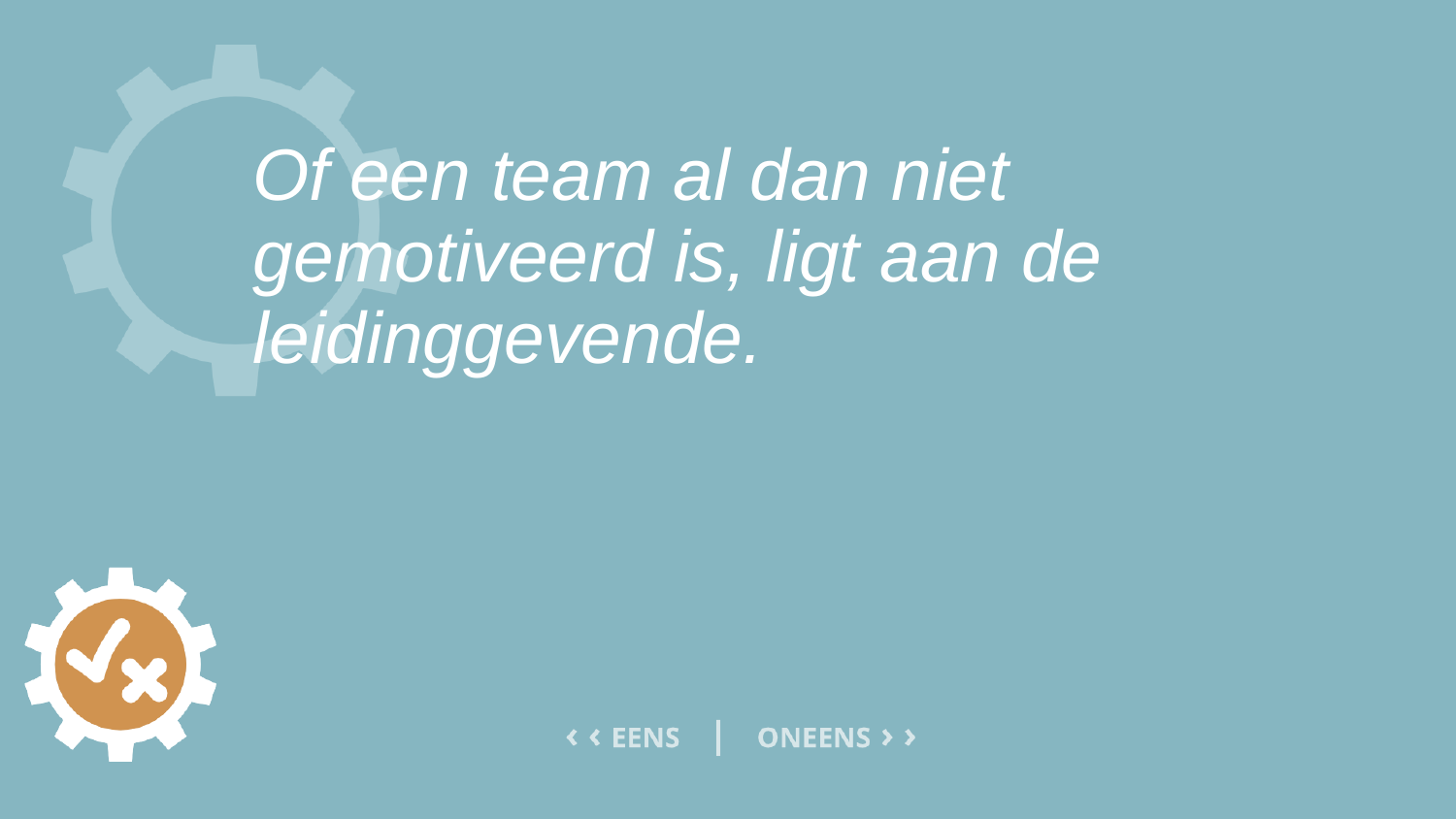

# Of een team al dan niet gemotiveerd is, ligt aan de leidinggevende.